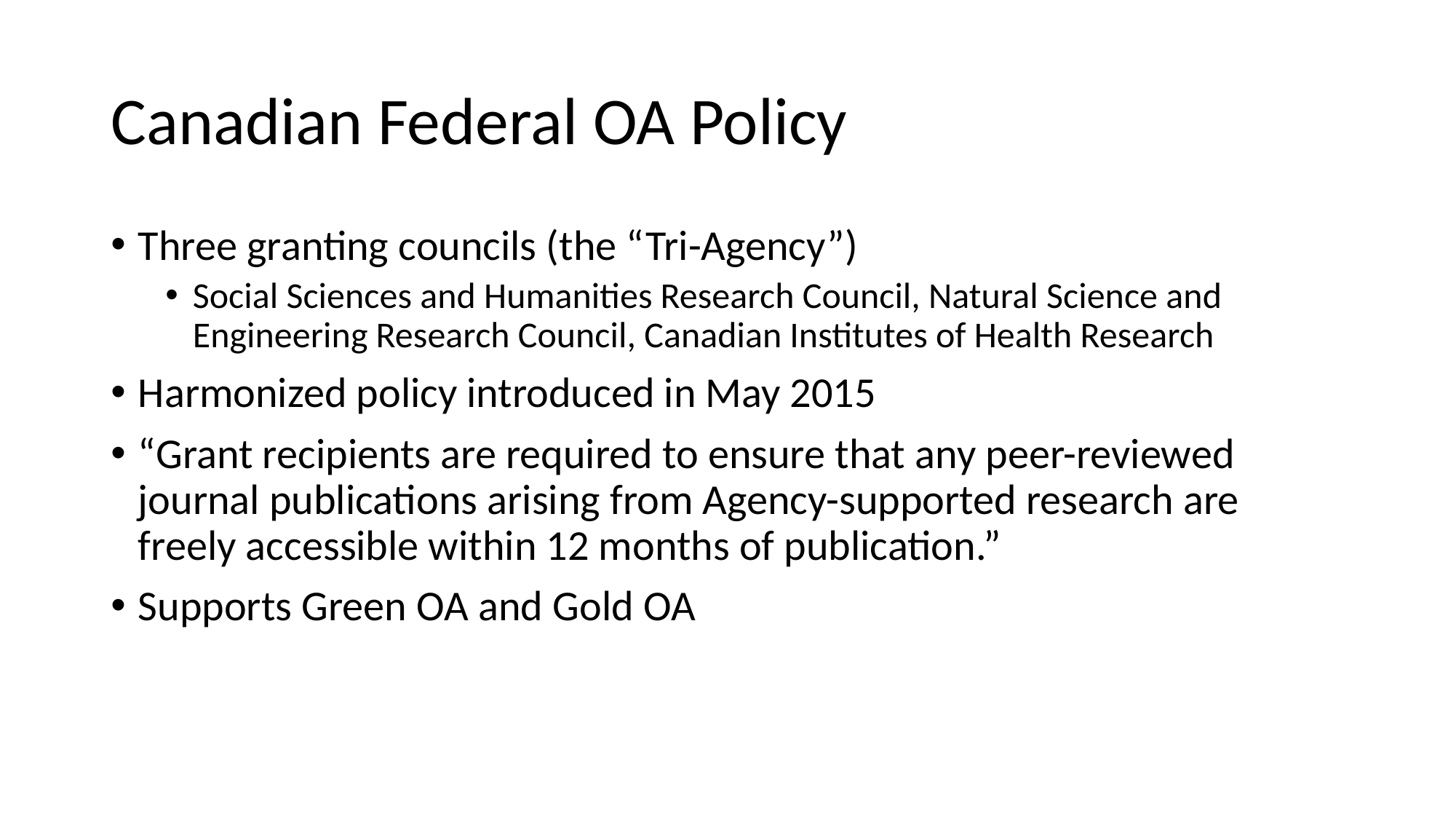

# Canadian Federal OA Policy
Three granting councils (the “Tri-Agency”)
Social Sciences and Humanities Research Council, Natural Science and Engineering Research Council, Canadian Institutes of Health Research
Harmonized policy introduced in May 2015
“Grant recipients are required to ensure that any peer-reviewed journal publications arising from Agency-supported research are freely accessible within 12 months of publication.”
Supports Green OA and Gold OA